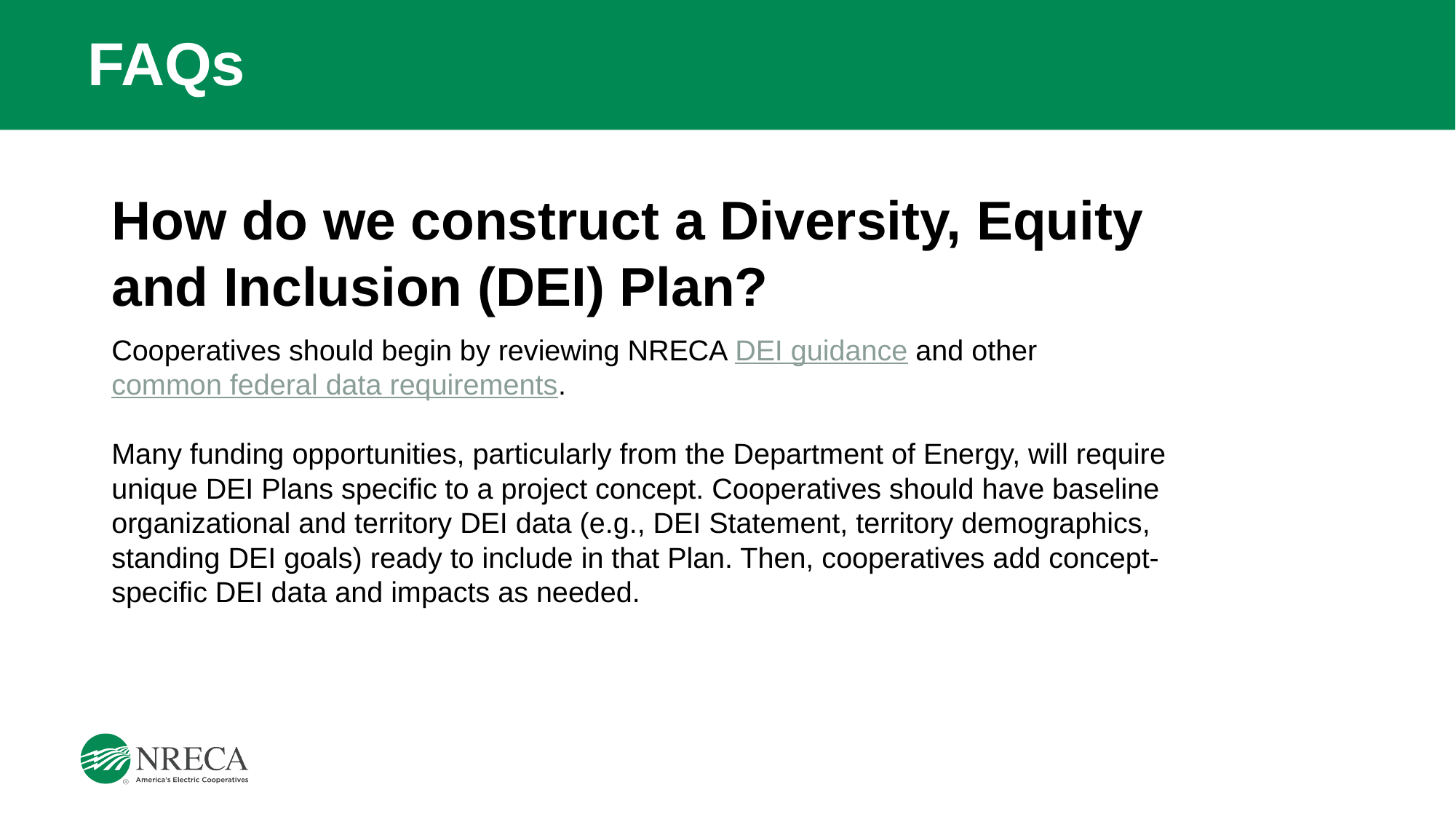

# FAQs
How do we construct a Diversity, Equity and Inclusion (DEI) Plan?
Cooperatives should begin by reviewing NRECA DEI guidance and other common federal data requirements.

Many funding opportunities, particularly from the Department of Energy, will require unique DEI Plans specific to a project concept. Cooperatives should have baseline  organizational and territory DEI data (e.g., DEI Statement, territory demographics, standing DEI goals) ready to include in that Plan. Then, cooperatives add concept-specific DEI data and impacts as needed.